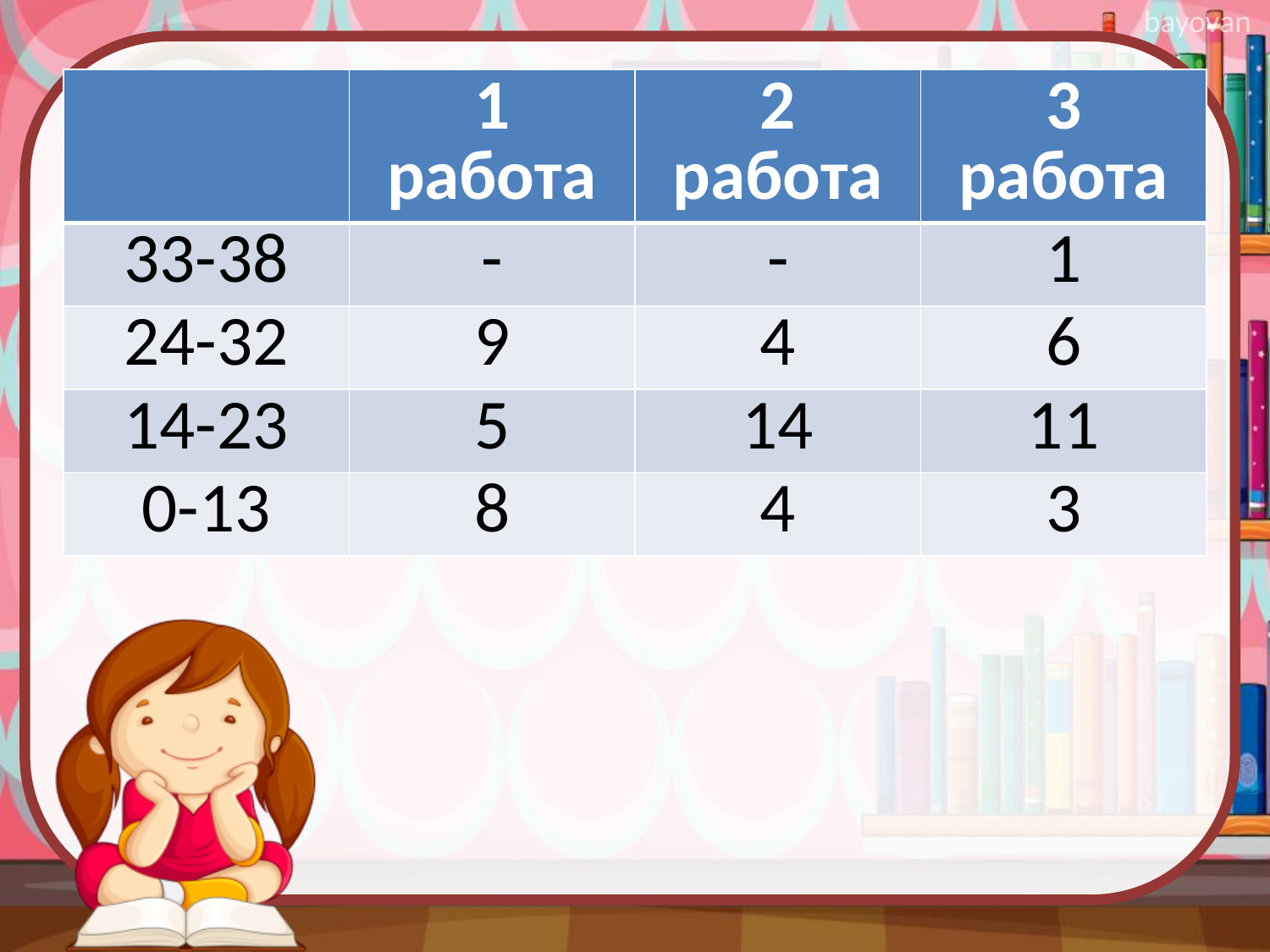

#
|  | 1 работа | 2 работа | 3 работа |
| --- | --- | --- | --- |
| 33-38 | - | - | 1 |
| 24-32 | 9 | 4 | 6 |
| 14-23 | 5 | 14 | 11 |
| 0-13 | 8 | 4 | 3 |